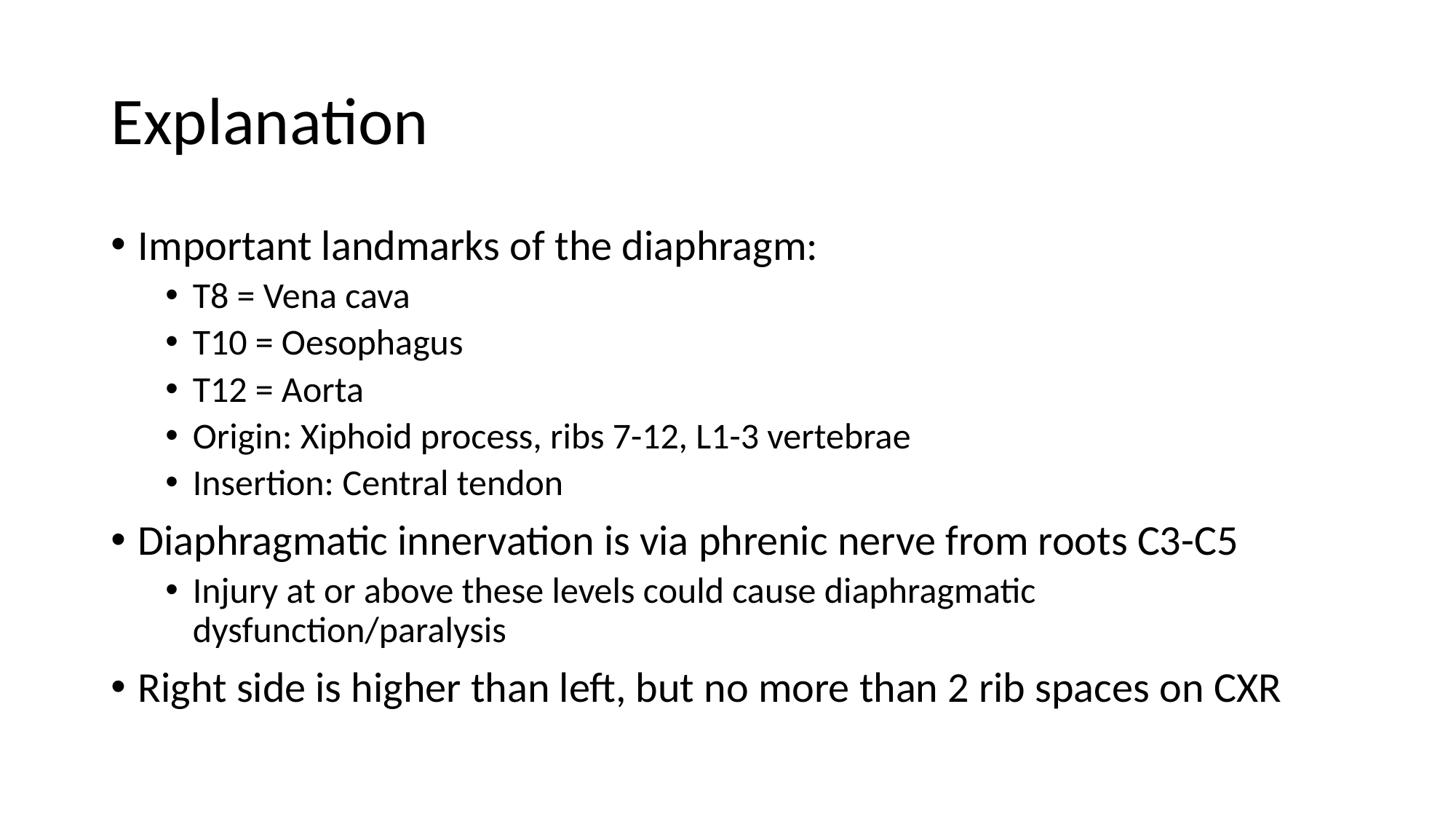

# Explanation
Important landmarks of the diaphragm:
T8 = Vena cava
T10 = Oesophagus
T12 = Aorta
Origin: Xiphoid process, ribs 7-12, L1-3 vertebrae
Insertion: Central tendon
Diaphragmatic innervation is via phrenic nerve from roots C3-C5
Injury at or above these levels could cause diaphragmatic dysfunction/paralysis
Right side is higher than left, but no more than 2 rib spaces on CXR